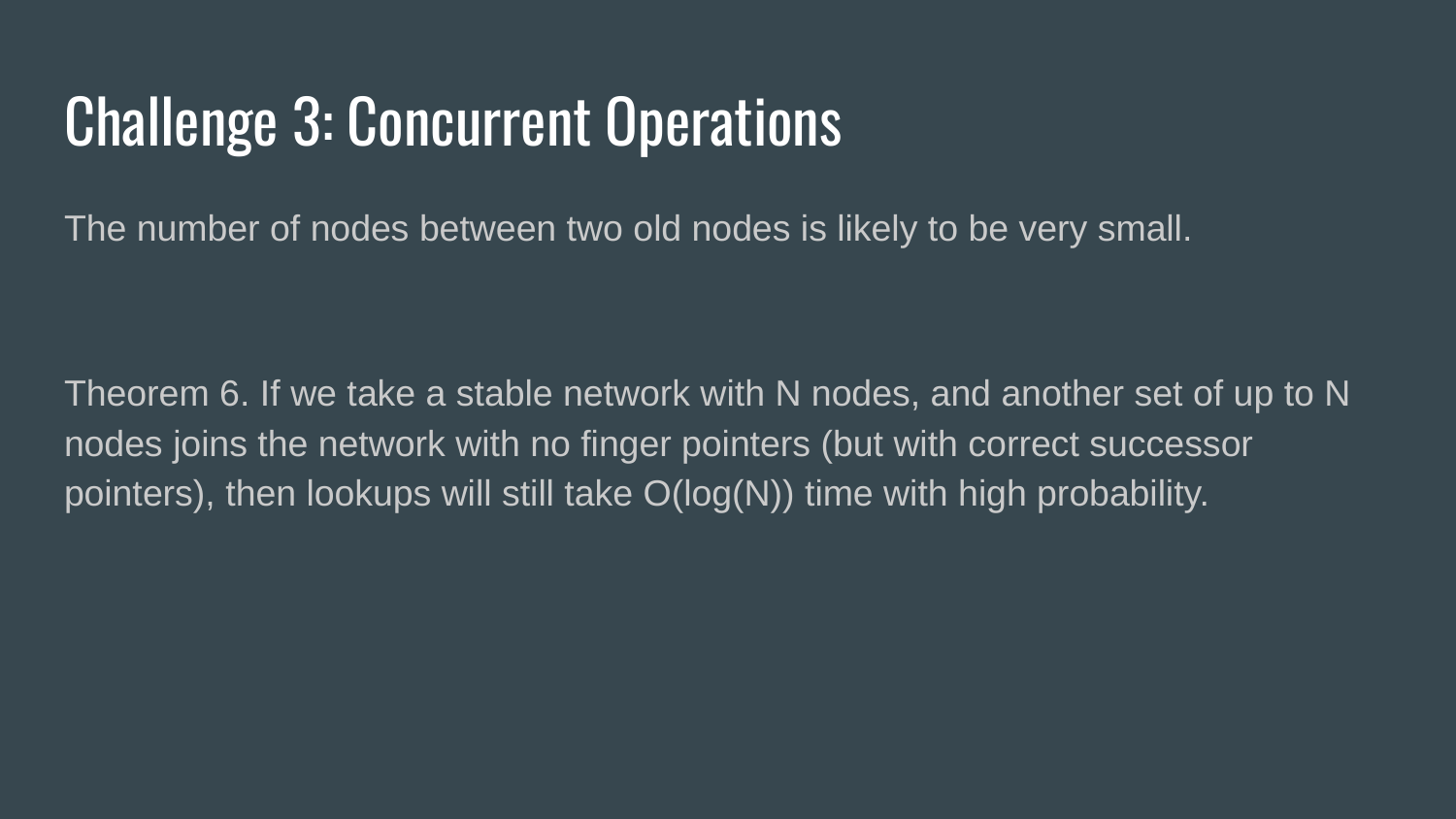

# Challenge 3: Concurrent Operations

The number of nodes between two old nodes is likely to be very small.

Theorem 6. If we take a stable network with N nodes, and another set of up to N nodes joins the network with no finger pointers (but with correct successor pointers), then lookups will still take O(log(N)) time with high probability.